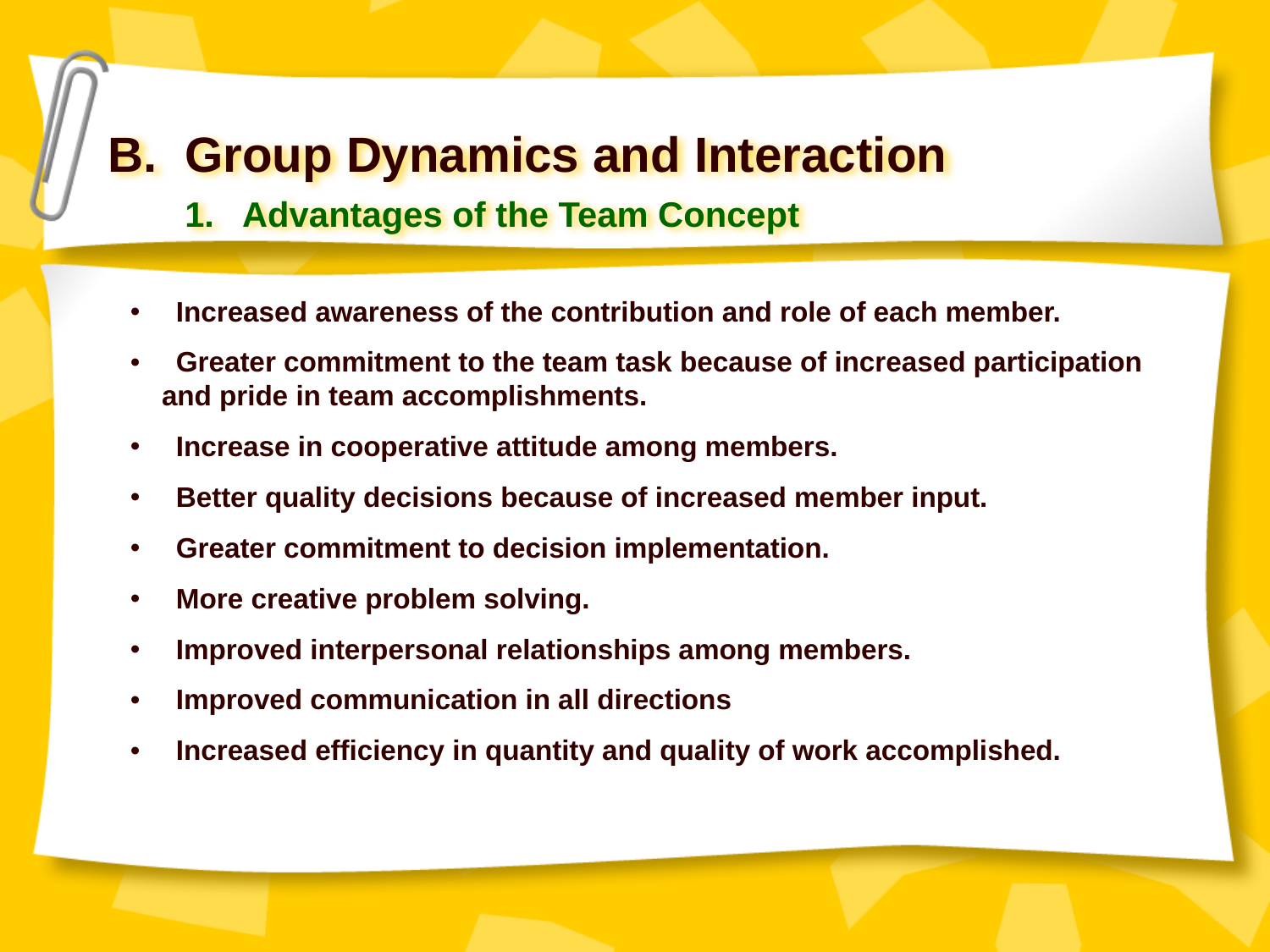

B.  Group Dynamics and Interaction
1.   Advantages of the Team Concept
  Increased awareness of the contribution and role of each member.

  Greater commitment to the team task because of increased participation
    and pride in team accomplishments.

  Increase in cooperative attitude among members.

  Better quality decisions because of increased member input.

  Greater commitment to decision implementation.

  More creative problem solving.

  Improved interpersonal relationships among members.

  Improved communication in all directions

  Increased efficiency in quantity and quality of work accomplished.